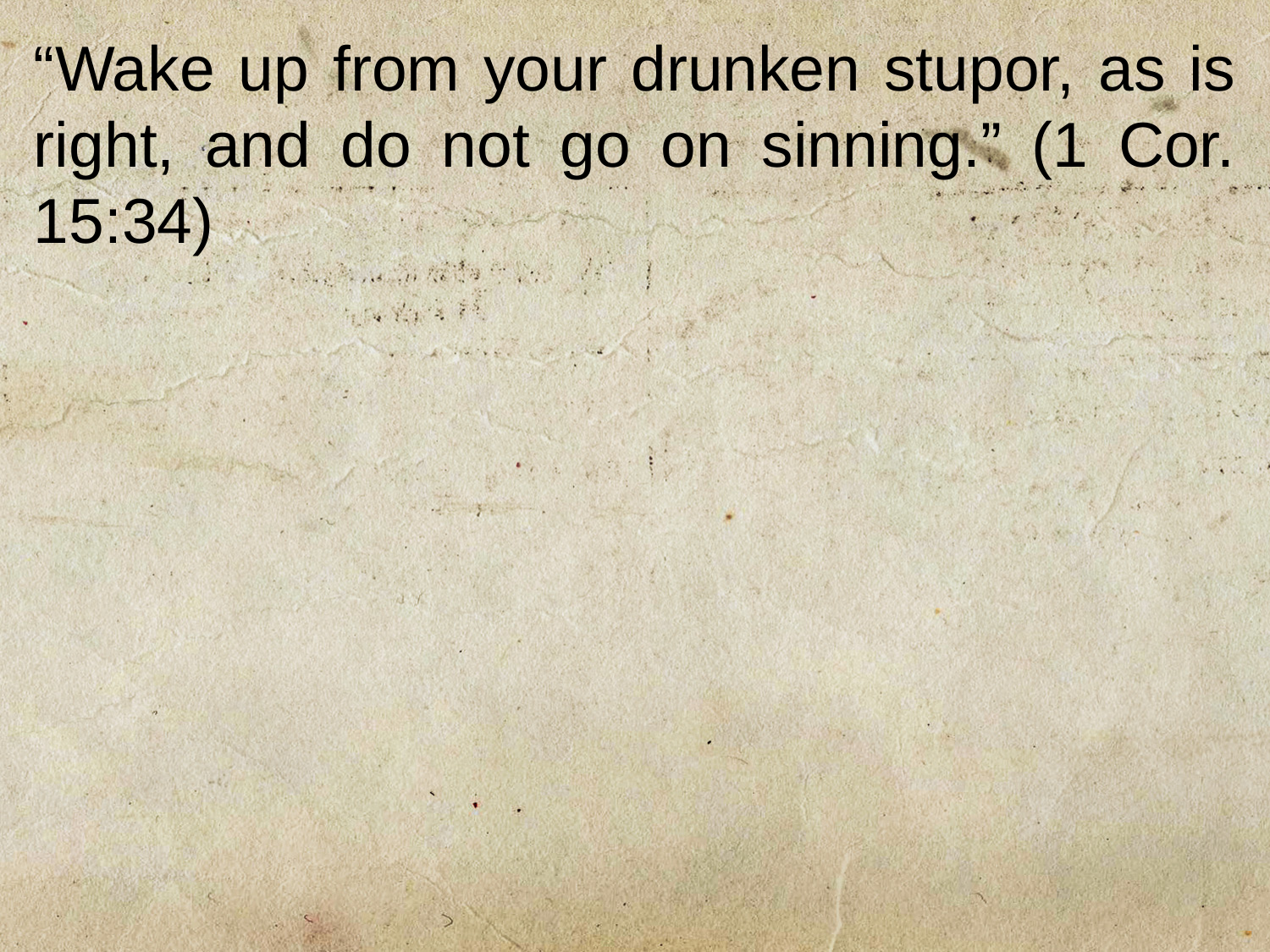

“Wake up from your drunken stupor, as is right, and do not go on sinning.” (1 Cor. 15:34)